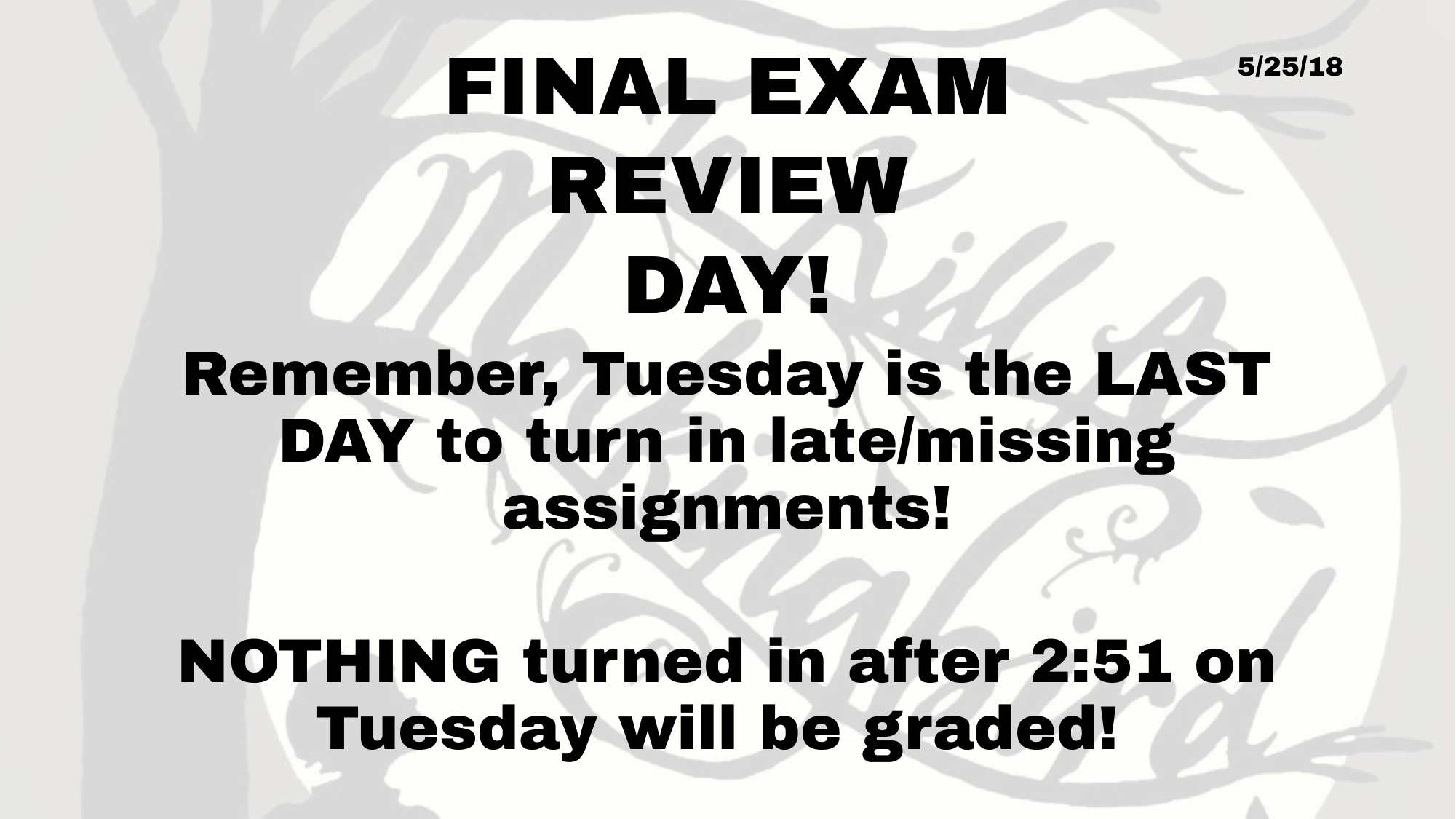

FINAL EXAM
REVIEW
DAY!
Remember, Tuesday is the LAST DAY to turn in late/missing assignments!

NOTHING turned in after 2:51 on Tuesday will be graded!
5/25/18